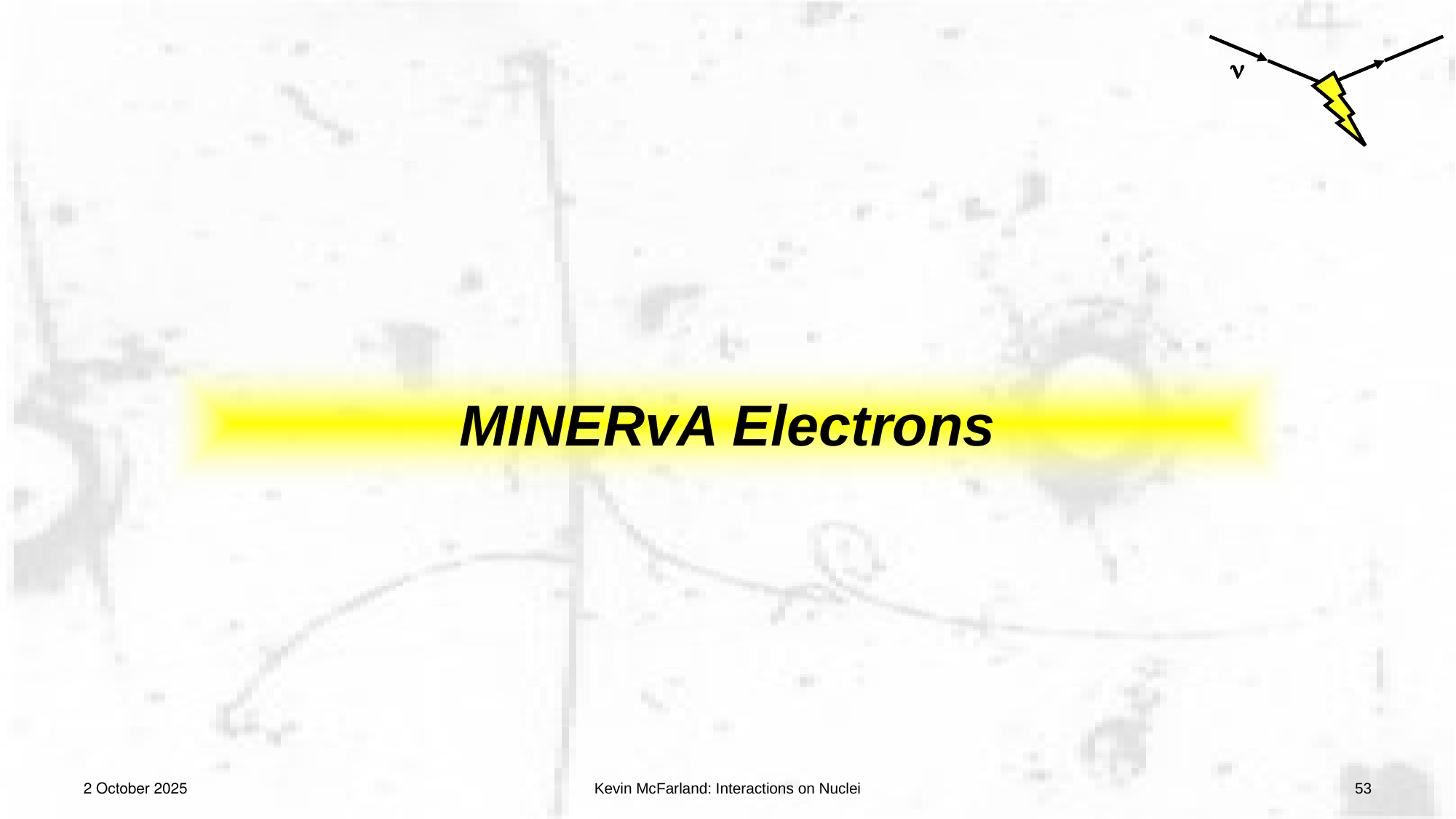

# MINERvA Electrons
2 October 2025
Kevin McFarland: Interactions on Nuclei
53